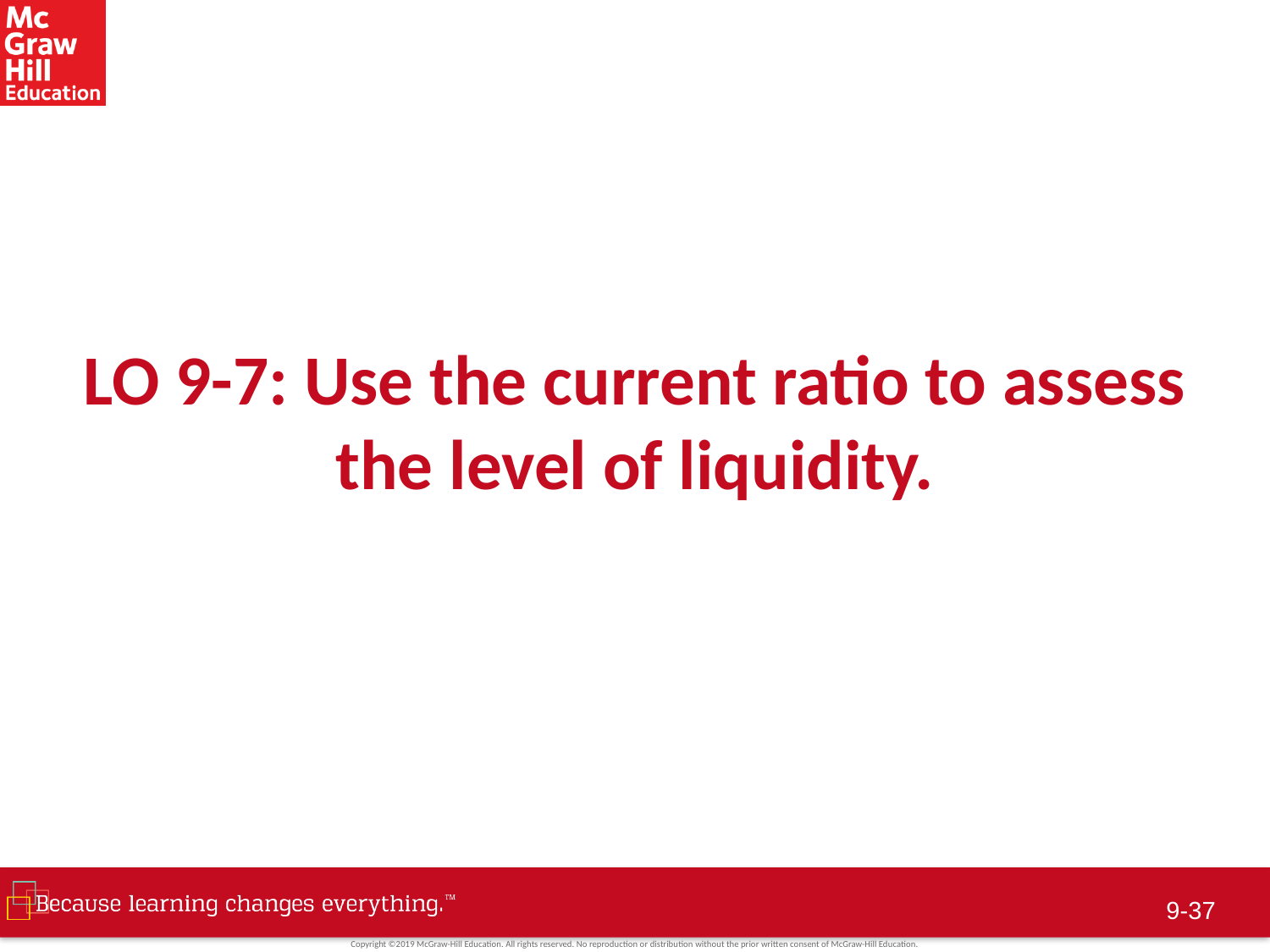

# LO 9-7: Use the current ratio to assess the level of liquidity.
9-37